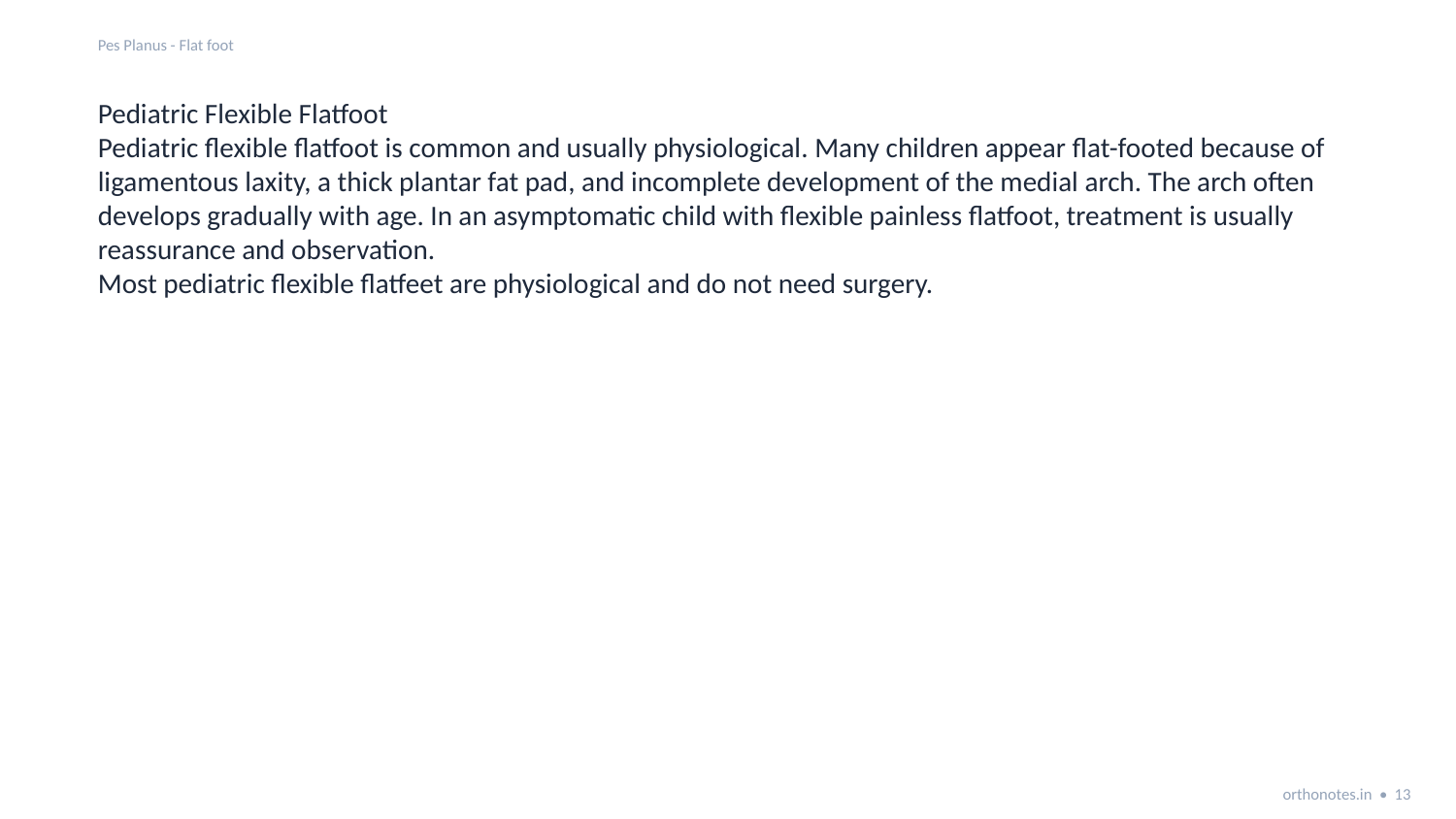

Pes Planus - Flat foot
Pediatric Flexible Flatfoot
Pediatric flexible flatfoot is common and usually physiological. Many children appear flat-footed because of ligamentous laxity, a thick plantar fat pad, and incomplete development of the medial arch. The arch often develops gradually with age. In an asymptomatic child with flexible painless flatfoot, treatment is usually reassurance and observation.
Most pediatric flexible flatfeet are physiological and do not need surgery.
orthonotes.in  •  13